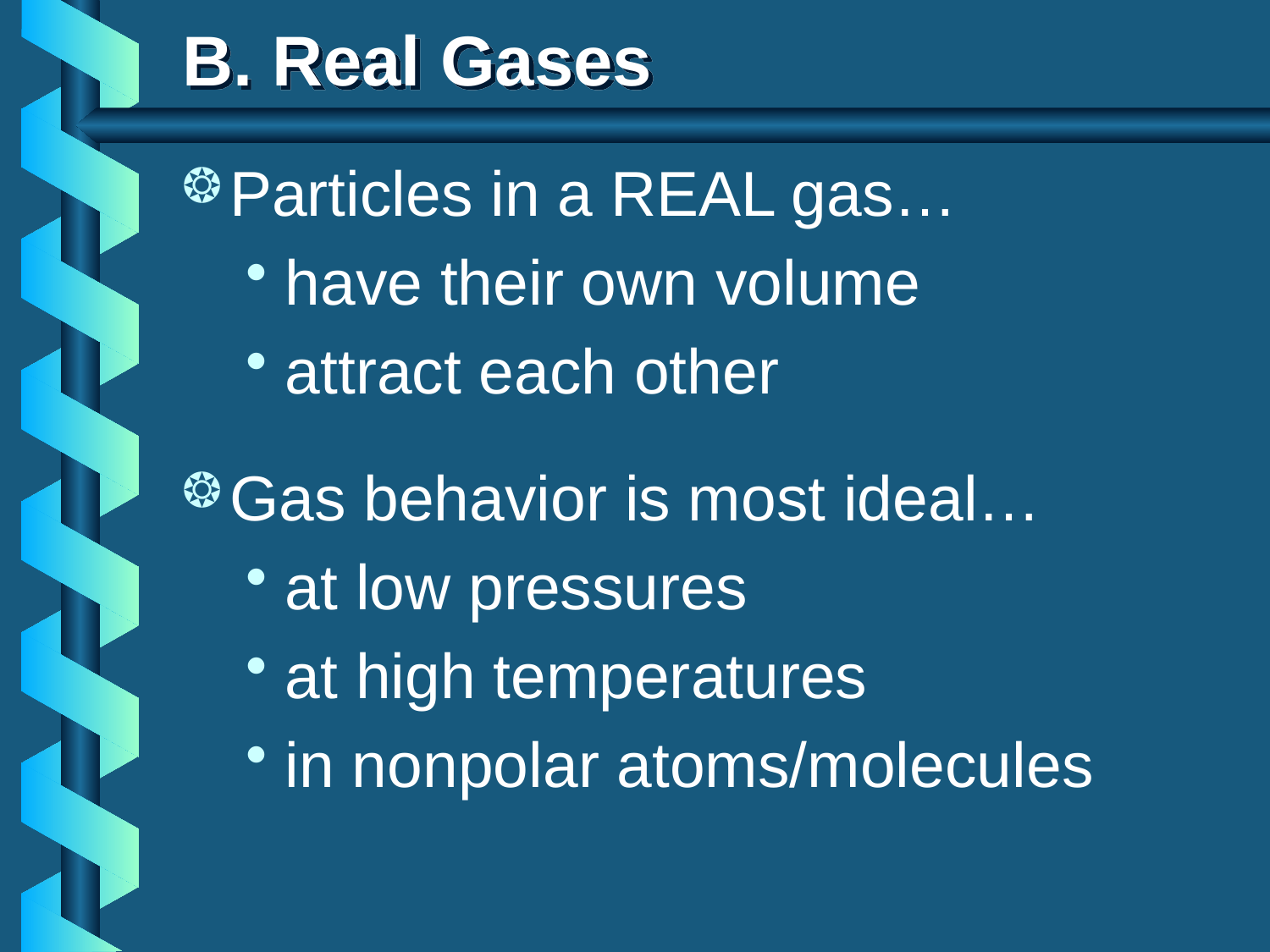

# B. Real Gases
Particles in a REAL gas…
have their own volume
attract each other
Gas behavior is most ideal…
at low pressures
at high temperatures
in nonpolar atoms/molecules